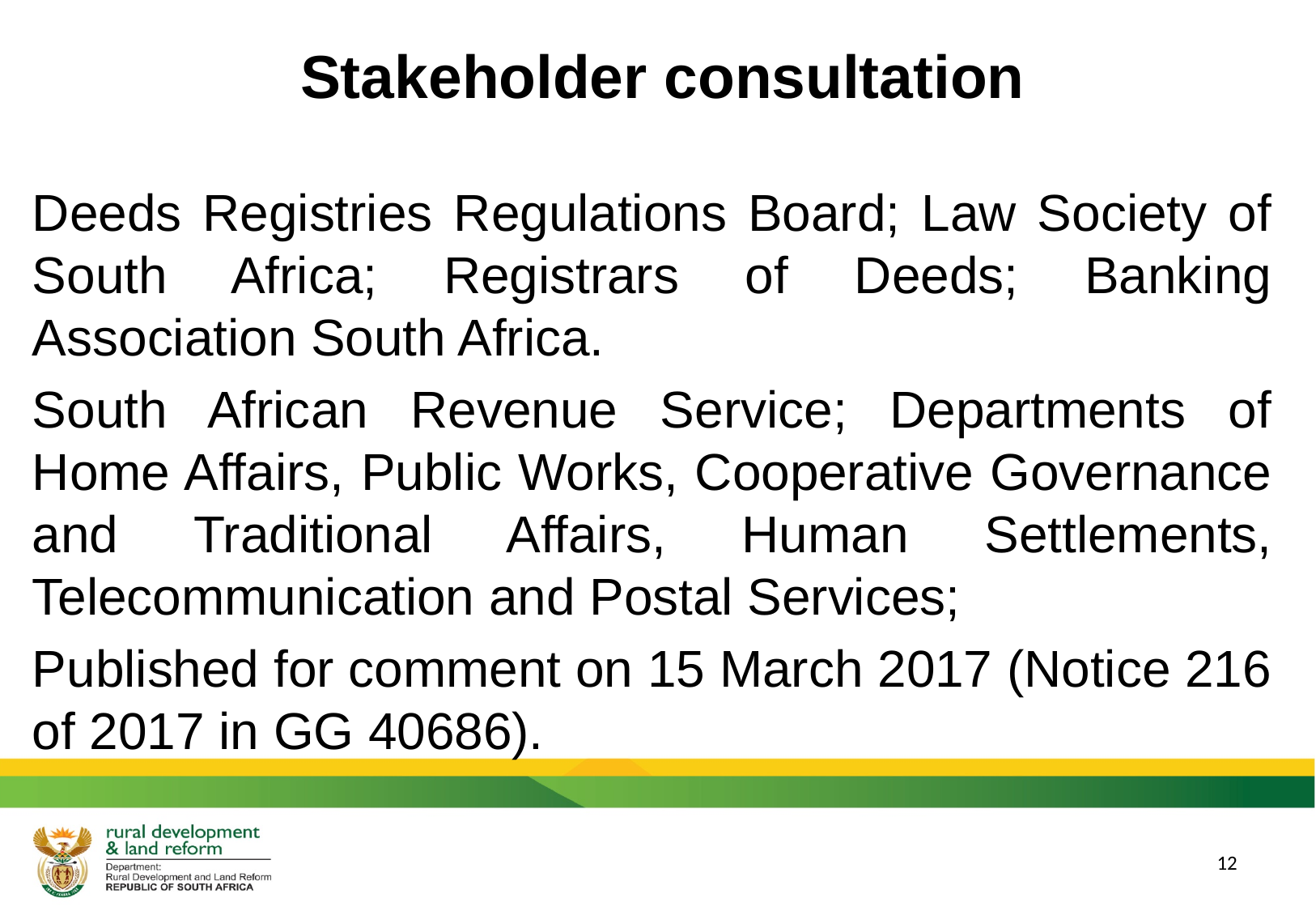

# Stakeholder consultation

Deeds Registries Regulations Board; Law Society of South Africa; Registrars of Deeds; Banking Association South Africa.
South African Revenue Service; Departments of Home Affairs, Public Works, Cooperative Governance and Traditional Affairs, Human Settlements, Telecommunication and Postal Services;
Published for comment on 15 March 2017 (Notice 216 of 2017 in GG 40686).